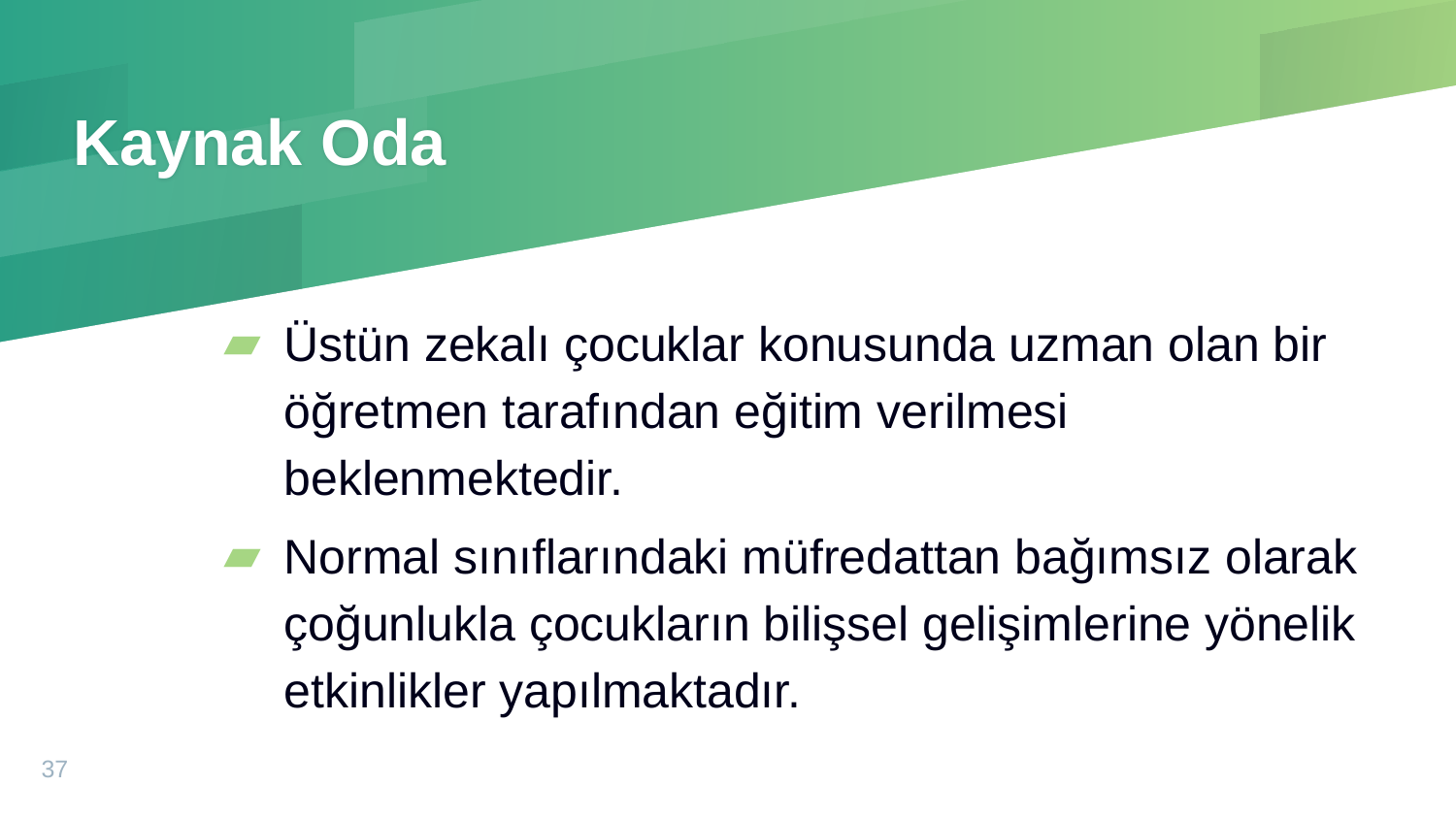

# Kaynak Oda
Üstün zekalı çocuklar konusunda uzman olan bir öğretmen tarafından eğitim verilmesi beklenmektedir.
Normal sınıflarındaki müfredattan bağımsız olarak çoğunlukla çocukların bilişsel gelişimlerine yönelik etkinlikler yapılmaktadır.
37